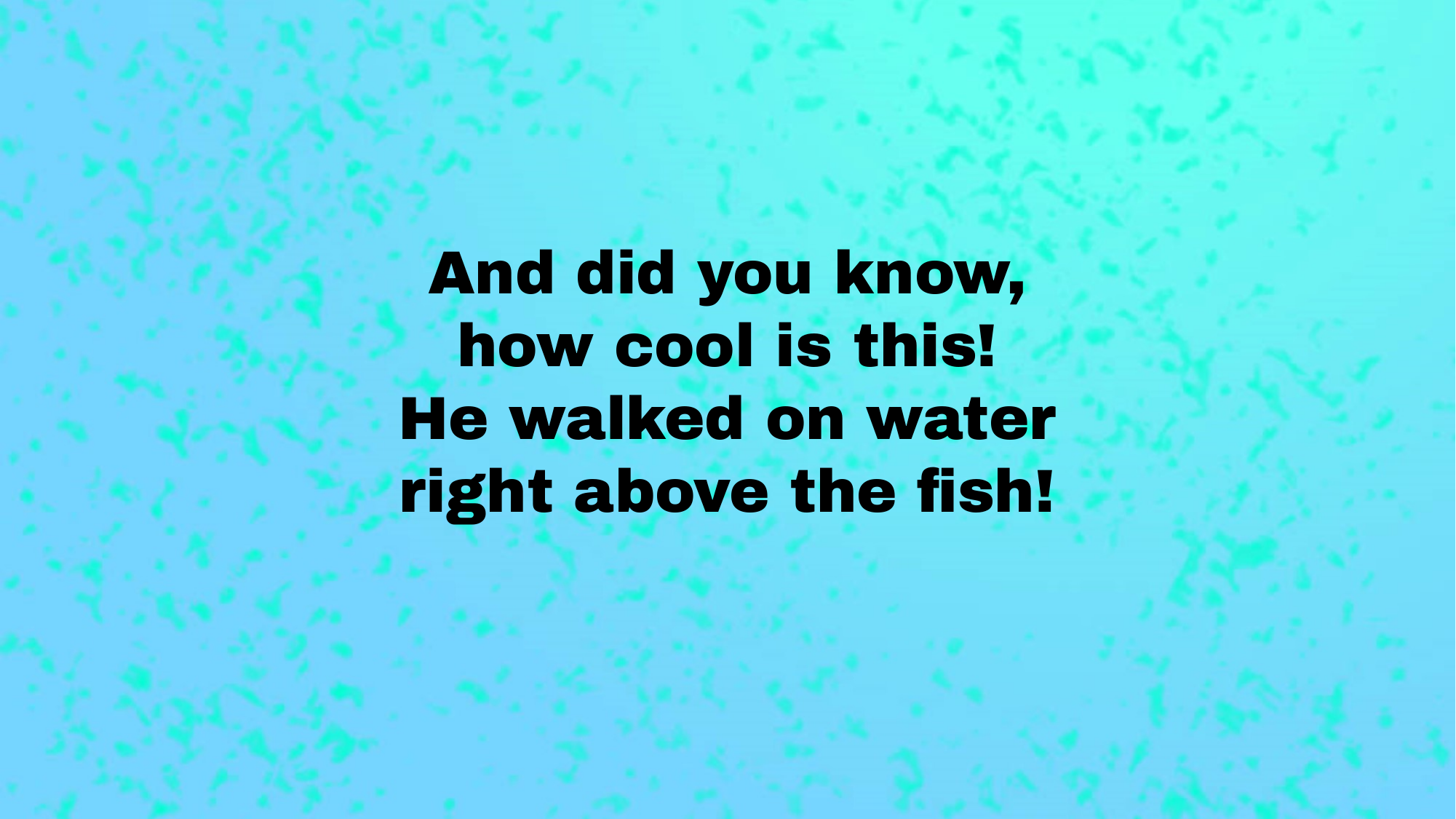

And did you know,
how cool is this!
He walked on water
right above the fish!